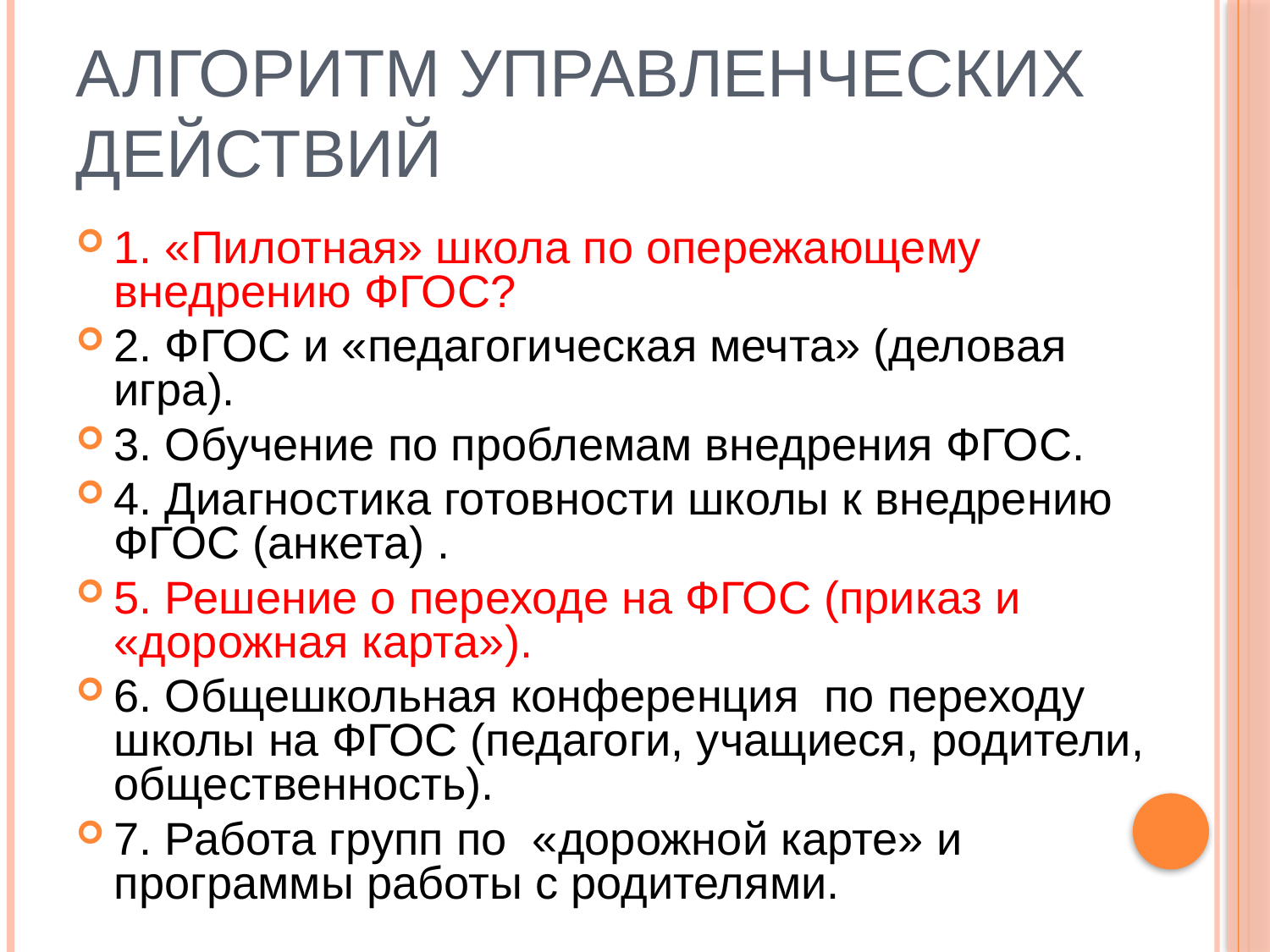

# Алгоритм управленческих действий
1. «Пилотная» школа по опережающему внедрению ФГОС?
2. ФГОС и «педагогическая мечта» (деловая игра).
3. Обучение по проблемам внедрения ФГОС.
4. Диагностика готовности школы к внедрению ФГОС (анкета) .
5. Решение о переходе на ФГОС (приказ и «дорожная карта»).
6. Общешкольная конференция  по переходу школы на ФГОС (педагоги, учащиеся, родители, общественность).
7. Работа групп по  «дорожной карте» и программы работы с родителями.